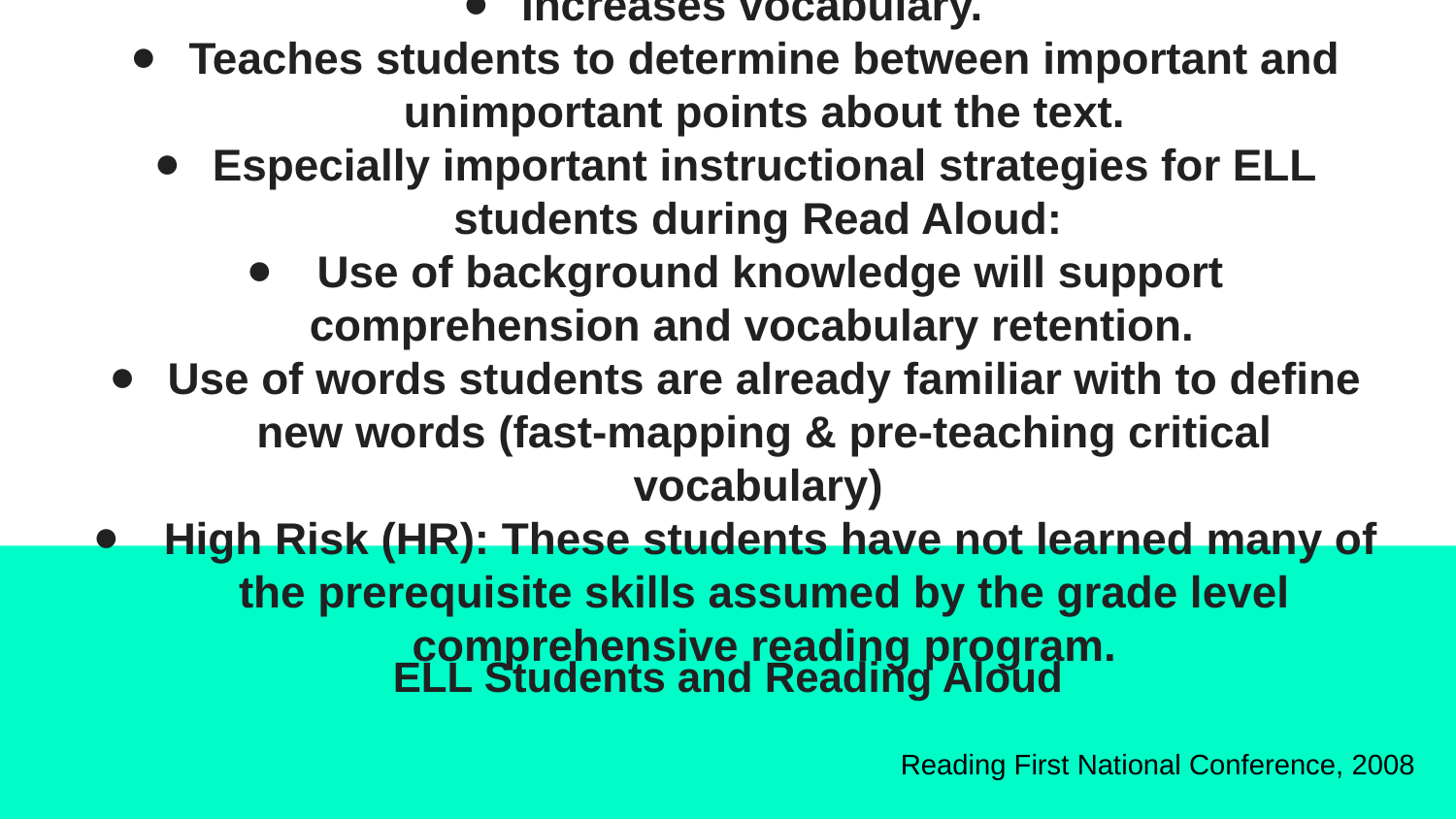

# Beneficial to ELL Students: 
 Aids in development of social and academic language. 
Increases vocabulary. 
Teaches students to determine between important and unimportant points about the text.
Especially important instructional strategies for ELL students during Read Aloud:
 Use of background knowledge will support comprehension and vocabulary retention. 
Use of words students are already familiar with to define new words (fast-mapping & pre-teaching critical vocabulary) 
 High Risk (HR): These students have not learned many of the prerequisite skills assumed by the grade level comprehensive reading program.
ELL Students and Reading Aloud
Reading First National Conference, 2008